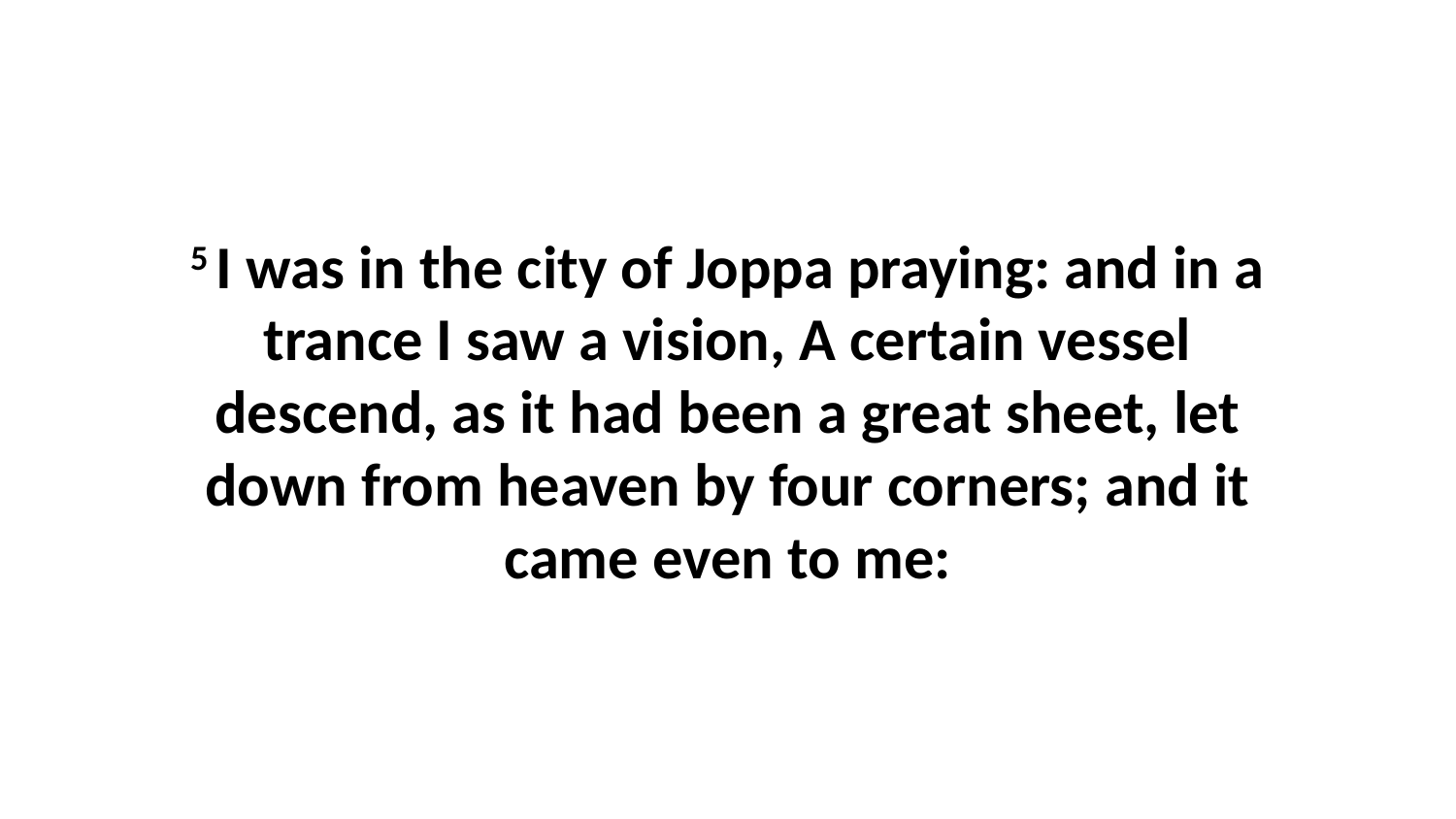

5 I was in the city of Joppa praying: and in a trance I saw a vision, A certain vessel descend, as it had been a great sheet, let down from heaven by four corners; and it came even to me: